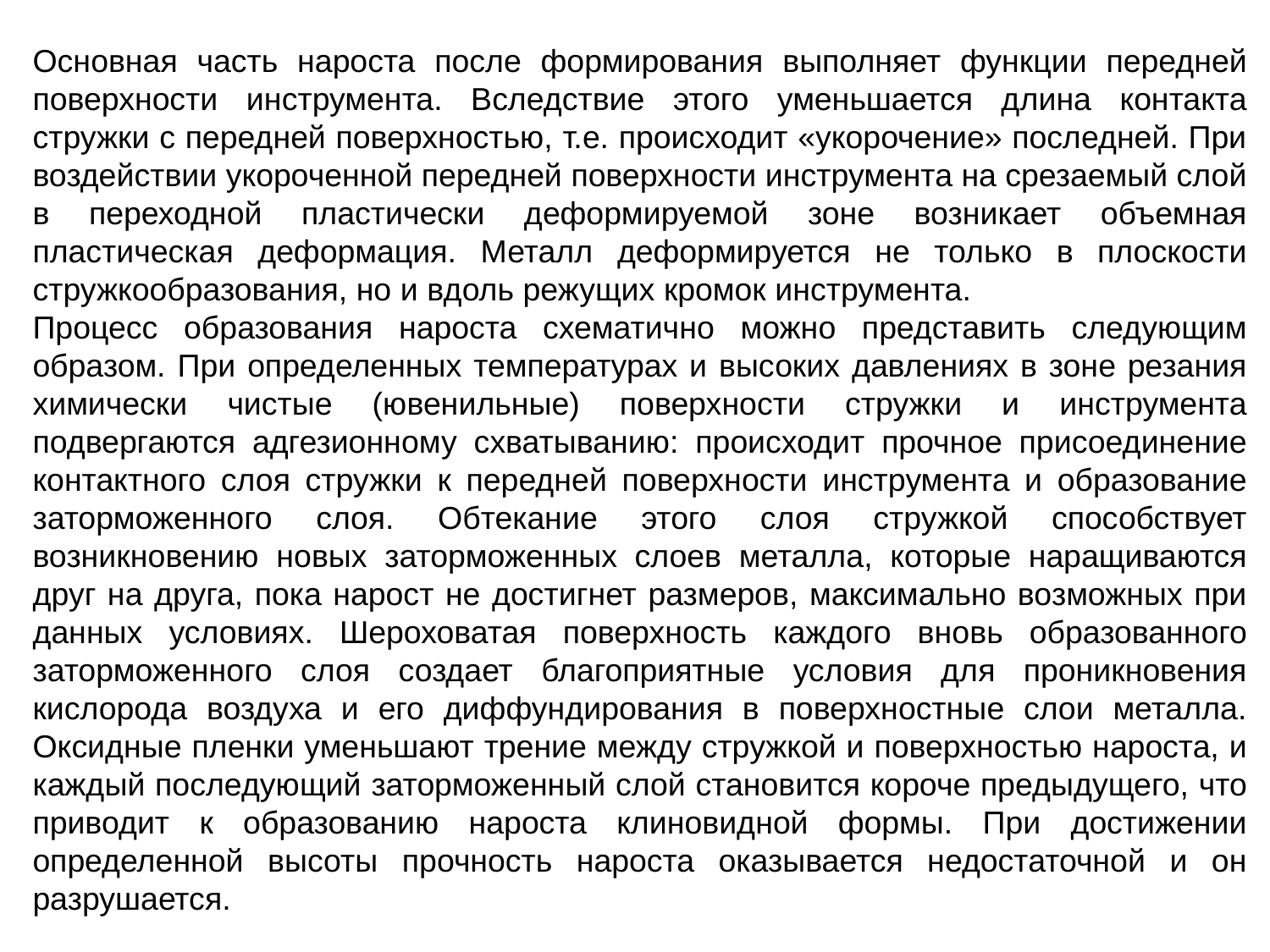

Основная часть нароста после формирования выполняет функции передней поверхности инструмента. Вследствие этого уменьшается длина контакта стружки с передней поверхностью, т.е. происходит «укорочение» последней. При воздействии укороченной передней поверхности инструмента на срезаемый слой в переходной пластически деформируемой зоне возникает объемная пластическая деформация. Металл деформируется не только в плоскости стружкообразования, но и вдоль режущих кромок инструмента.
Процесс образования нароста схематично можно представить следующим образом. При определенных температурах и высоких давлениях в зоне резания химически чистые (ювенильные) поверхности стружки и инструмента подвергаются адгезионному схватыванию: происходит прочное присоединение контактного слоя стружки к передней поверхности инструмента и образование заторможенного слоя. Обтекание этого слоя стружкой способствует возникновению новых заторможенных слоев металла, которые наращиваются друг на друга, пока нарост не достигнет размеров, максимально возможных при данных условиях. Шероховатая поверхность каждого вновь образованного заторможенного слоя создает благоприятные условия для проникновения кислорода воздуха и его диффундирования в поверхностные слои металла. Оксидные пленки уменьшают трение между стружкой и поверхностью нароста, и каждый последующий заторможенный слой становится короче предыдущего, что приводит к образованию нароста клиновидной формы. При достижении определенной высоты прочность нароста оказывается недостаточной и он разрушается.